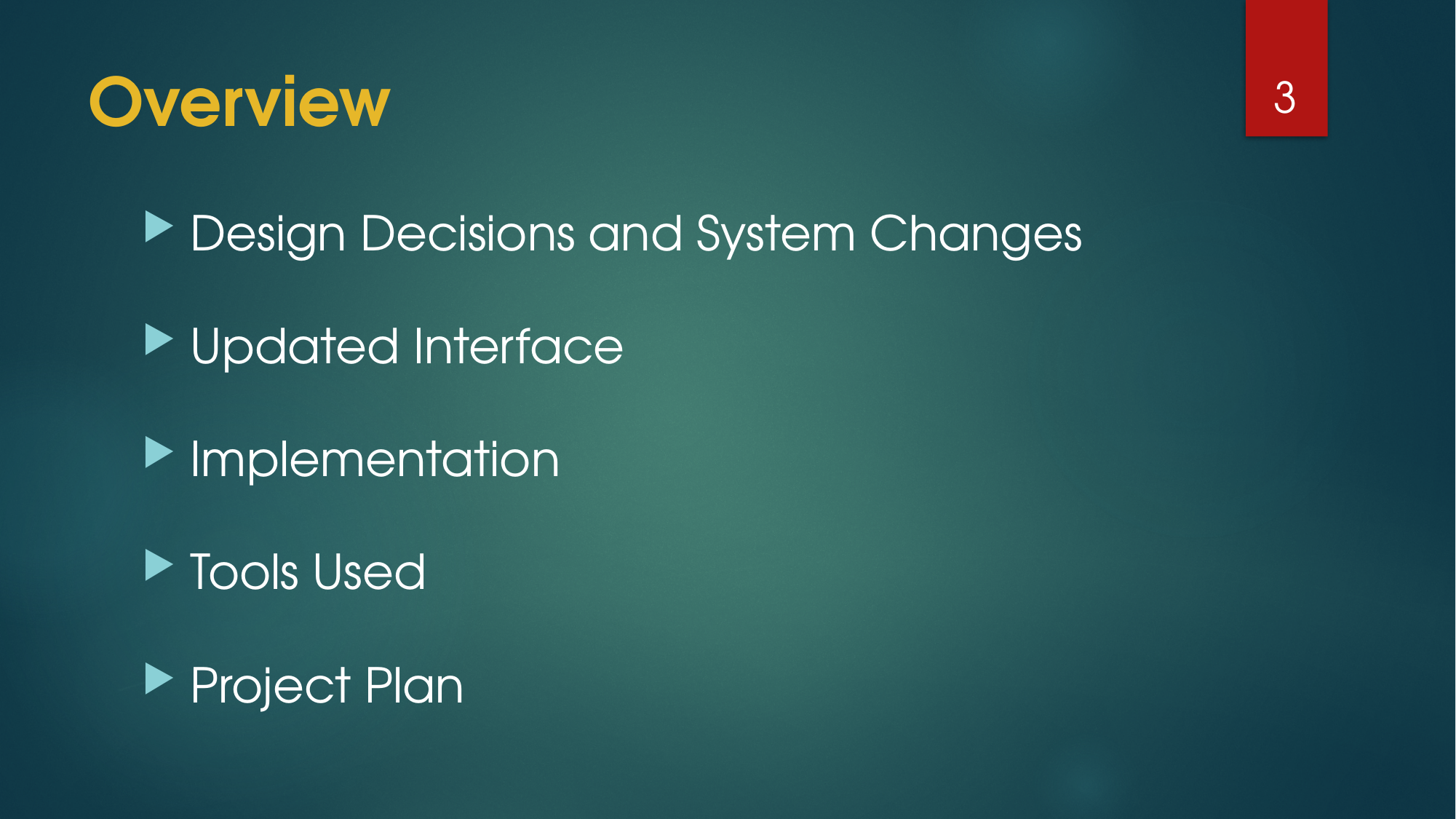

3
# Overview
 Design Decisions and System Changes
 Updated Interface
 Implementation
 Tools Used
 Project Plan